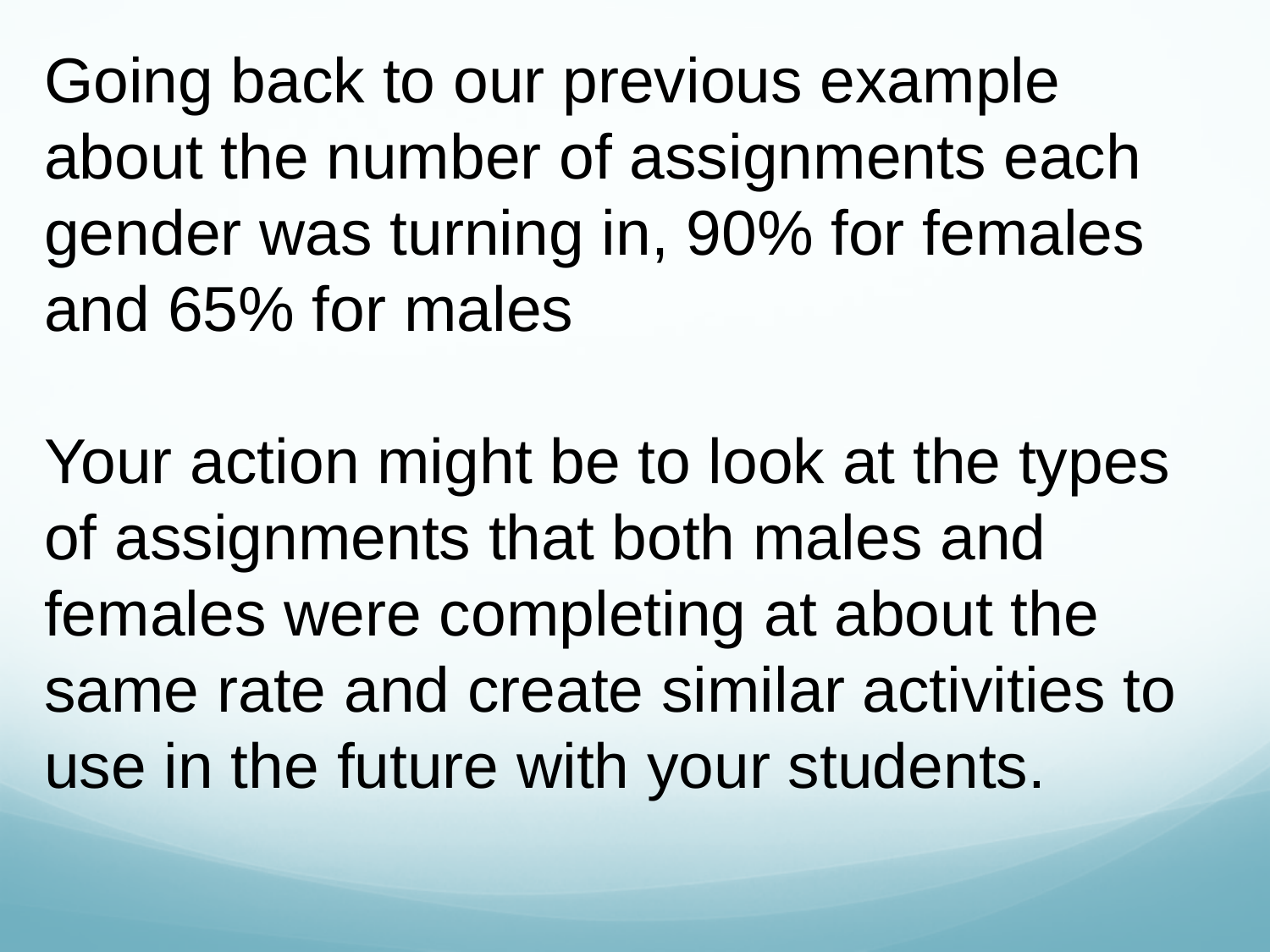

Going back to our previous example about the number of assignments each gender was turning in, 90% for females and 65% for males

Your action might be to look at the types of assignments that both males and females were completing at about the same rate and create similar activities to use in the future with your students.